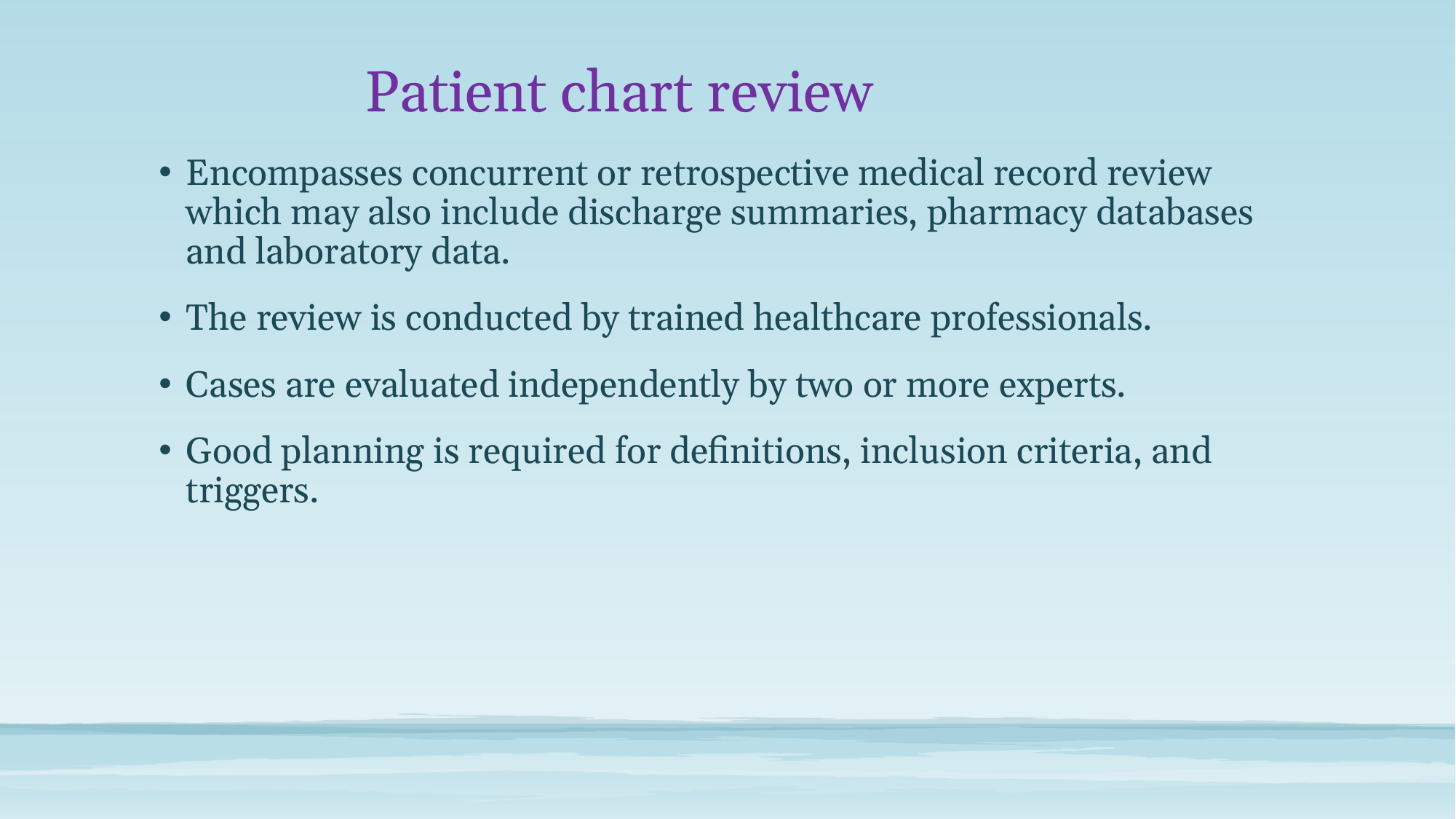

# Patient chart review
Encompasses concurrent or retrospective medical record review which may also include discharge summaries, pharmacy databases and laboratory data.
The review is conducted by trained healthcare professionals.
Cases are evaluated independently by two or more experts.
Good planning is required for definitions, inclusion criteria, and triggers.